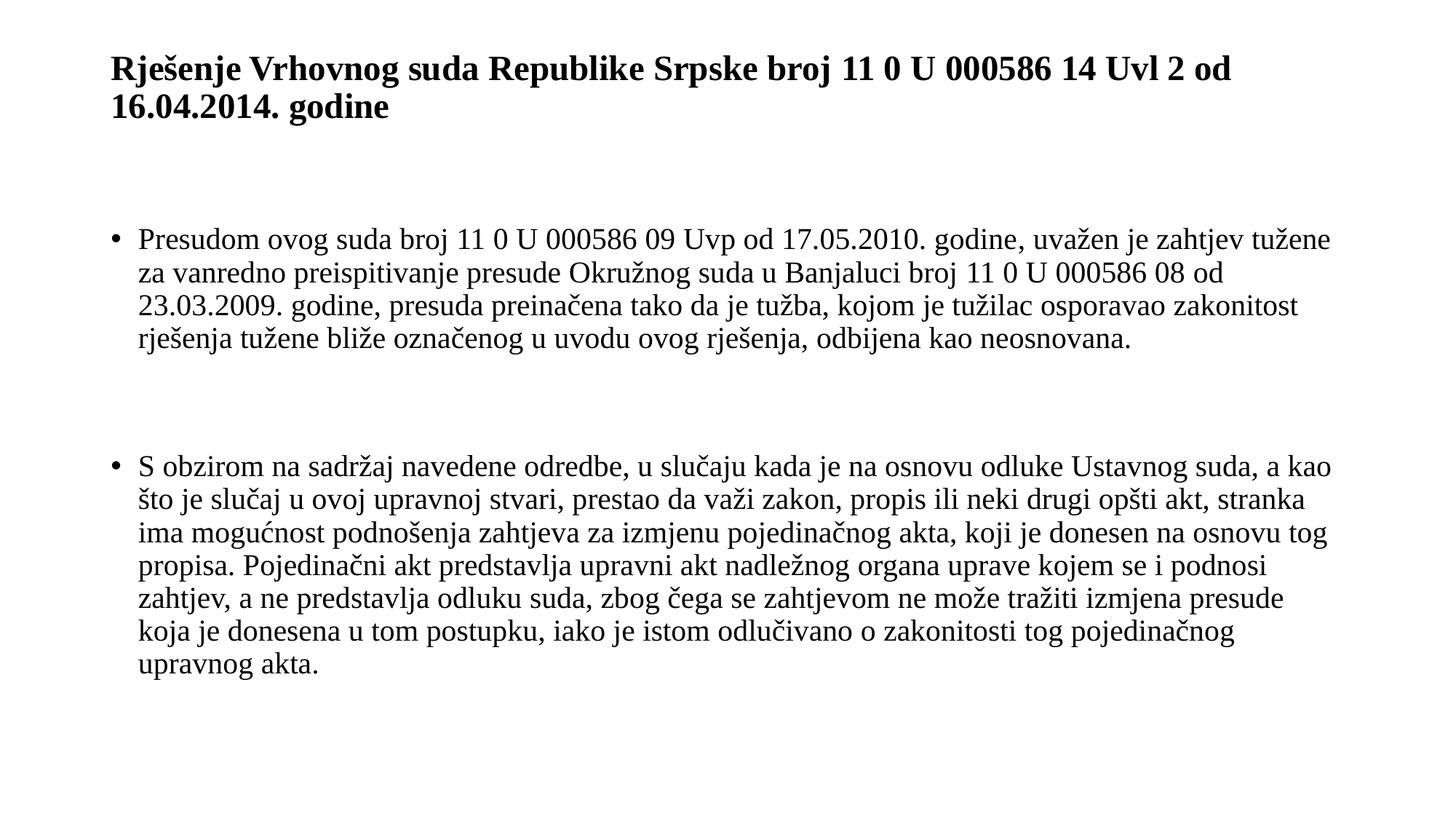

# Rješenje Vrhovnog suda Republike Srpske broj 11 0 U 000586 14 Uvl 2 od 16.04.2014. godine
Presudom ovog suda broj 11 0 U 000586 09 Uvp od 17.05.2010. godine, uvažen je zahtjev tužene za vanredno preispitivanje presude Okružnog suda u Banjaluci broj 11 0 U 000586 08 od 23.03.2009. godine, presuda preinačena tako da je tužba, kojom je tužilac osporavao zakonitost rješenja tužene bliže označenog u uvodu ovog rješenja, odbijena kao neosnovana.

S obzirom na sadržaj navedene odredbe, u slučaju kada je na osnovu odluke Ustavnog suda, a kao što je slučaj u ovoj upravnoj stvari, prestao da važi zakon, propis ili neki drugi opšti akt, stranka ima mogućnost podnošenja zahtjeva za izmjenu pojedinačnog akta, koji je donesen na osnovu tog propisa. Pojedinačni akt predstavlja upravni akt nadležnog organa uprave kojem se i podnosi zahtjev, a ne predstavlja odluku suda, zbog čega se zahtjevom ne može tražiti izmjena presude koja je donesena u tom postupku, iako je istom odlučivano o zakonitosti tog pojedinačnog upravnog akta.